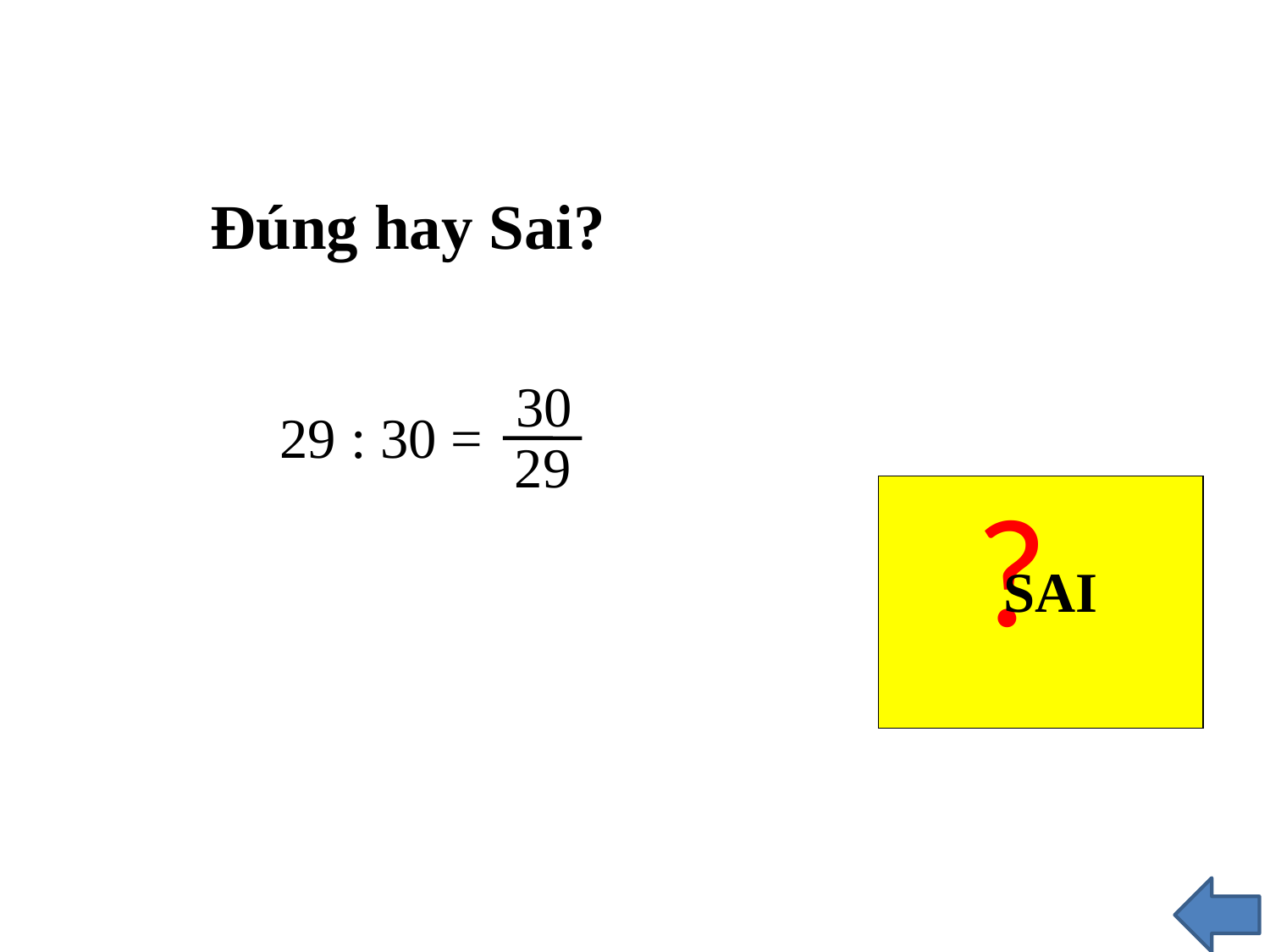

#
Đúng hay Sai?
30
29 : 30 =
29

?

SAI